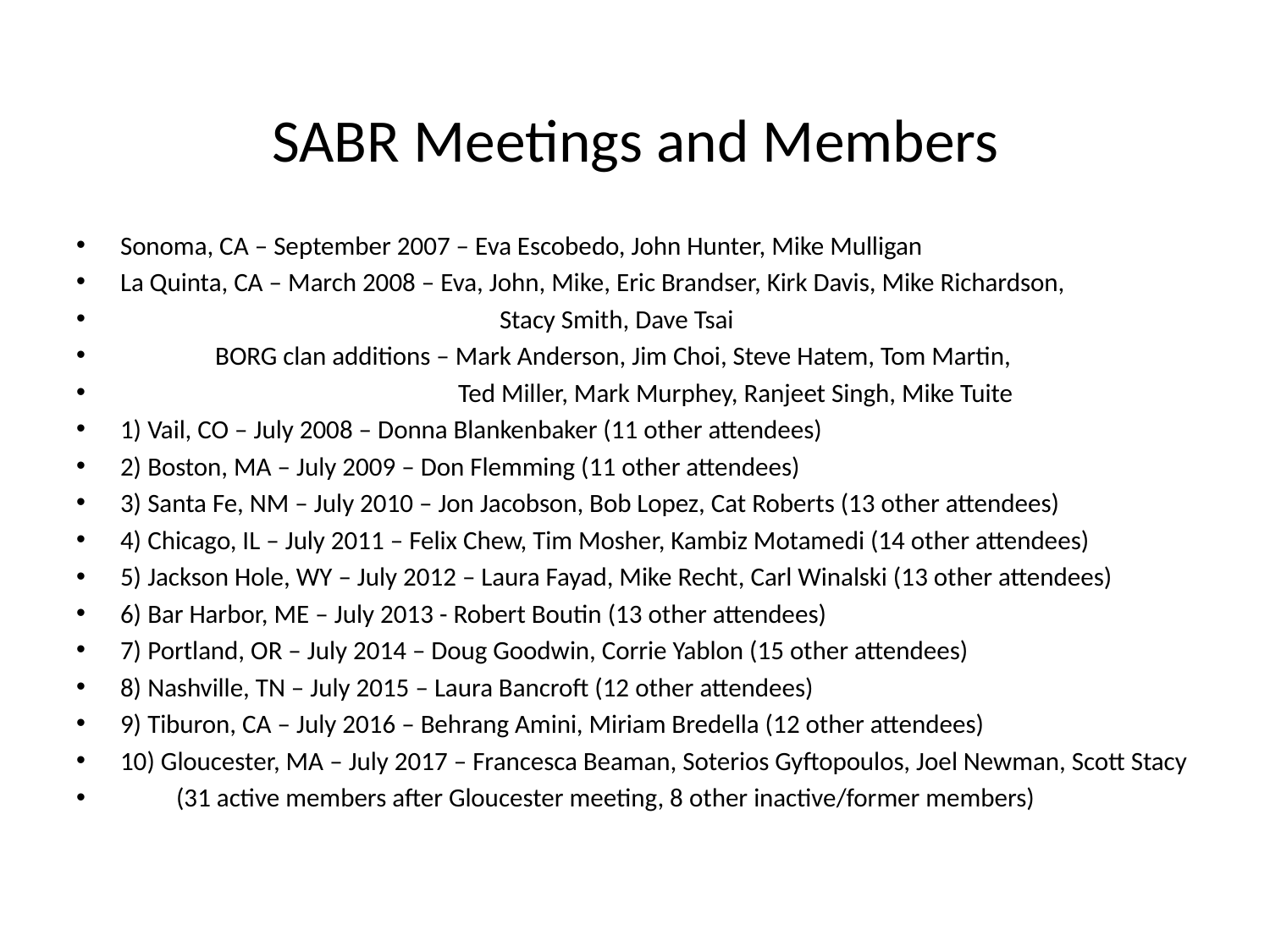

# SABR Meetings and Members
Sonoma, CA – September 2007 – Eva Escobedo, John Hunter, Mike Mulligan
La Quinta, CA – March 2008 – Eva, John, Mike, Eric Brandser, Kirk Davis, Mike Richardson,
                                                                Stacy Smith, Dave Tsai
                BORG clan additions – Mark Anderson, Jim Choi, Steve Hatem, Tom Martin,
                                                         Ted Miller, Mark Murphey, Ranjeet Singh, Mike Tuite
1) Vail, CO – July 2008 – Donna Blankenbaker (11 other attendees)
2) Boston, MA – July 2009 – Don Flemming (11 other attendees)
3) Santa Fe, NM – July 2010 – Jon Jacobson, Bob Lopez, Cat Roberts (13 other attendees)
4) Chicago, IL – July 2011 – Felix Chew, Tim Mosher, Kambiz Motamedi (14 other attendees)
5) Jackson Hole, WY – July 2012 – Laura Fayad, Mike Recht, Carl Winalski (13 other attendees)
6) Bar Harbor, ME – July 2013 - Robert Boutin (13 other attendees)
7) Portland, OR – July 2014 – Doug Goodwin, Corrie Yablon (15 other attendees)
8) Nashville, TN – July 2015 – Laura Bancroft (12 other attendees)
9) Tiburon, CA – July 2016 – Behrang Amini, Miriam Bredella (12 other attendees)
10) Gloucester, MA – July 2017 – Francesca Beaman, Soterios Gyftopoulos, Joel Newman, Scott Stacy
	(31 active members after Gloucester meeting, 8 other inactive/former members)